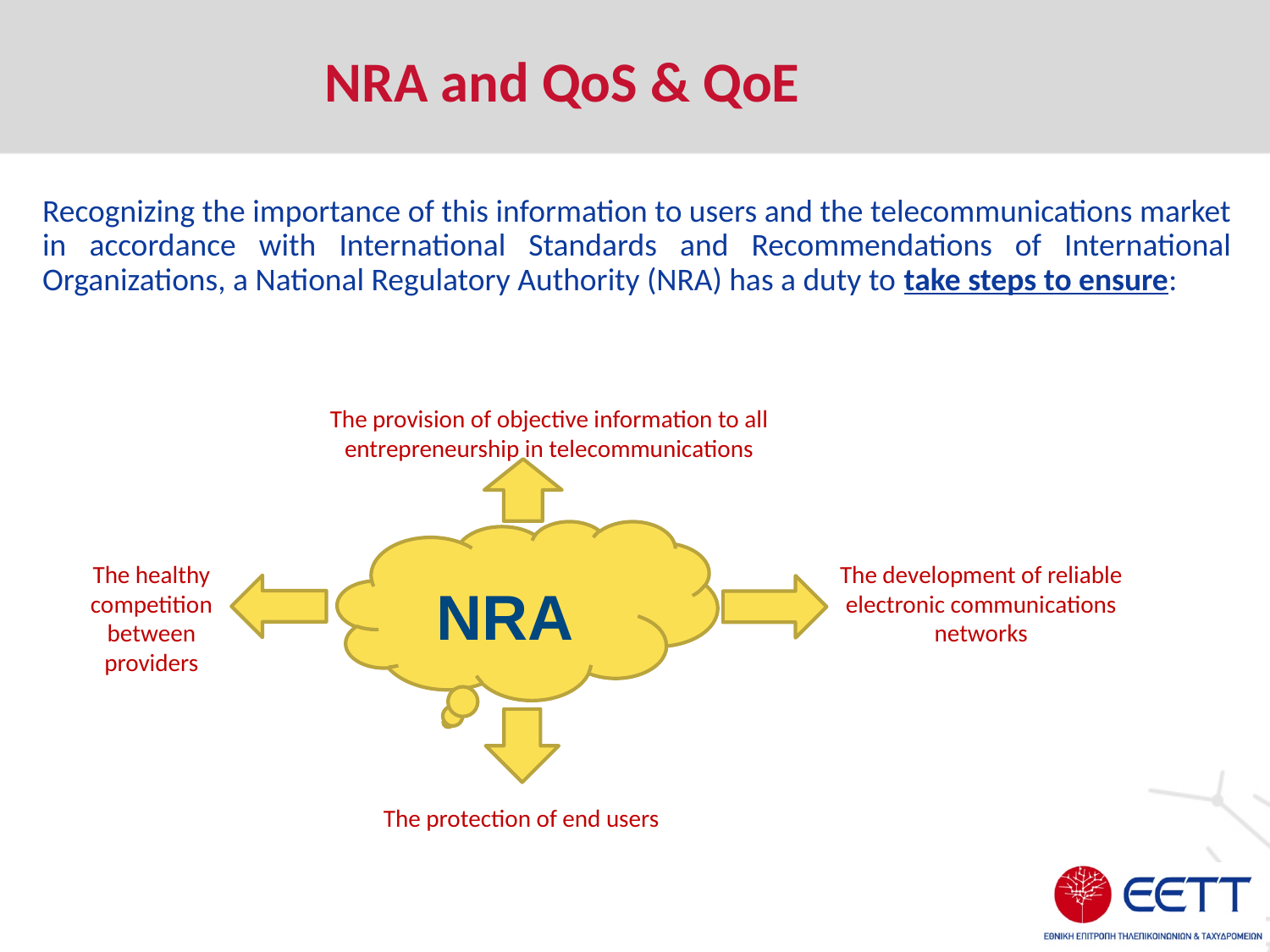

NRA and QoS & QoE
Recognizing the importance of this information to users and the telecommunications market in accordance with International Standards and Recommendations of International Organizations, a National Regulatory Authority (NRA) has a duty to take steps to ensure:
The provision of objective information to all entrepreneurship in telecommunications

The healthy competition between providers
The development of reliable electronic communications networks
NRA

The protection of end users